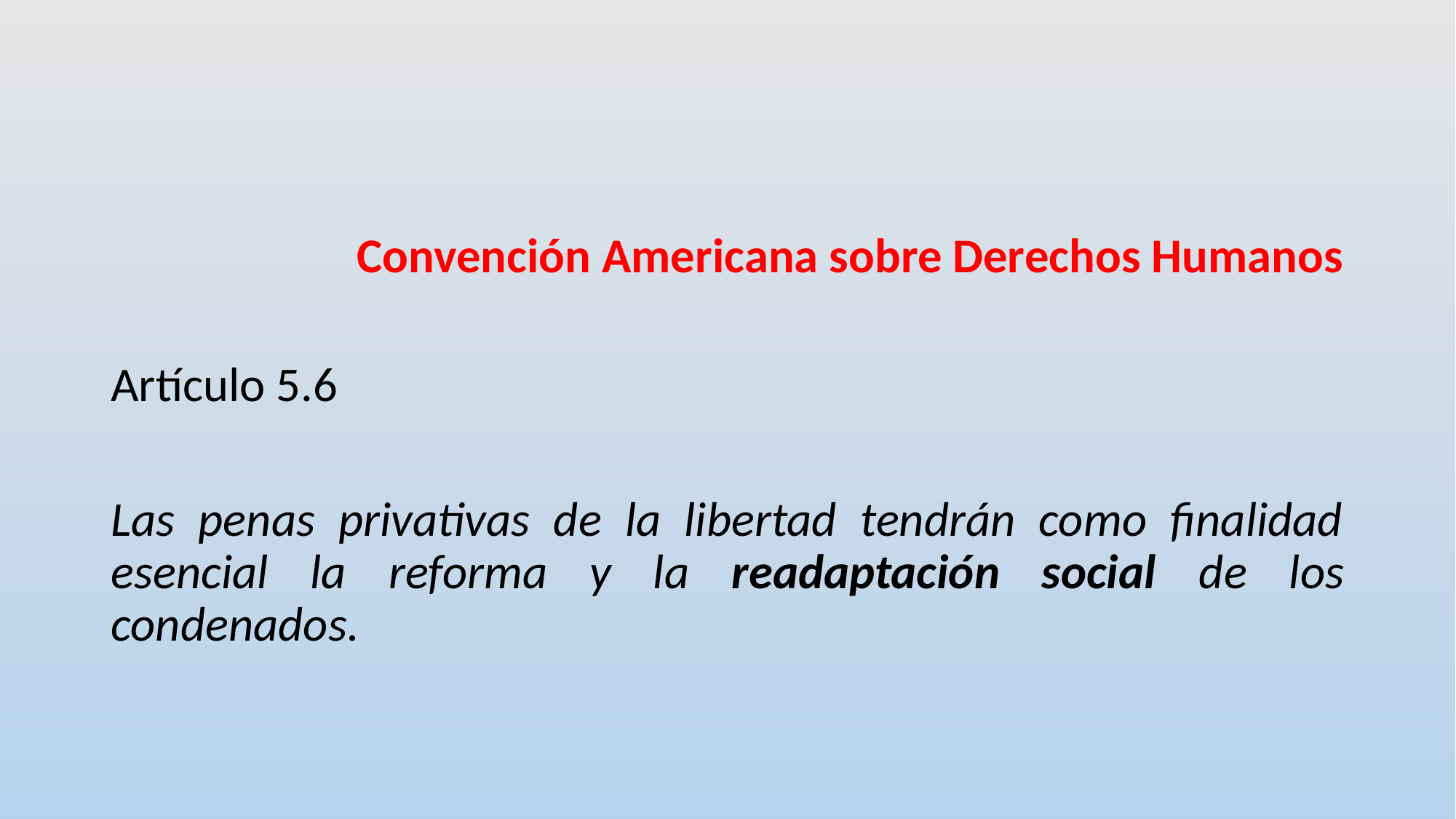

Convención Americana sobre Derechos Humanos

Artículo 5.6

Las penas privativas de la libertad tendrán como finalidad esencial la reforma y la readaptación social de los condenados.